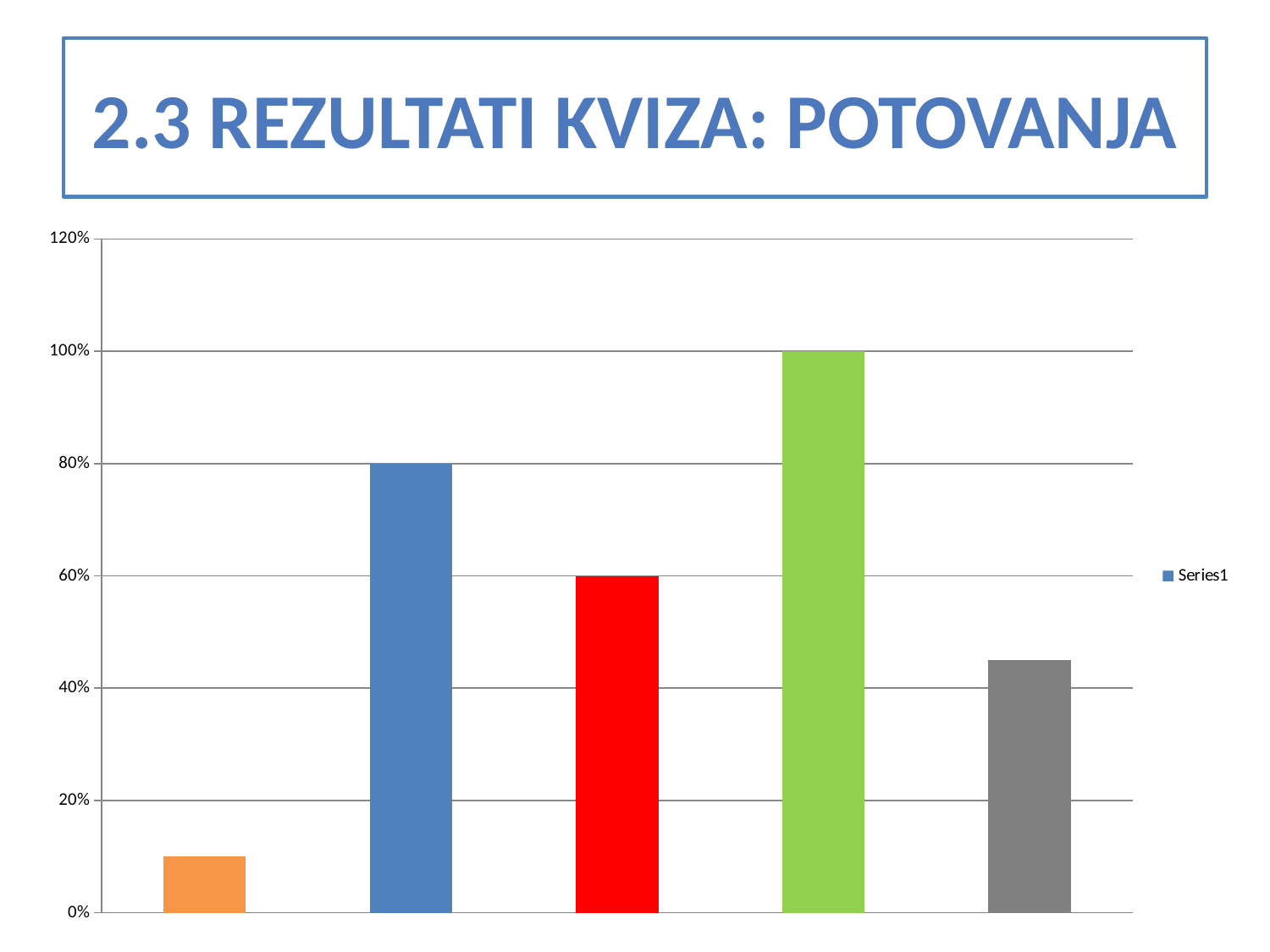

# 2.3 Rezultati KVIZa: POTOVANJA

### Chart

| Category |  |
|---|---|
| Dostopnost | 0.1 |
| Namen potovanj | 0.8 |
| Udeleženci potovanj | 0.6 |
| Potovanja | 1.0 |
| Razlikovanje potovanj | 0.45 |